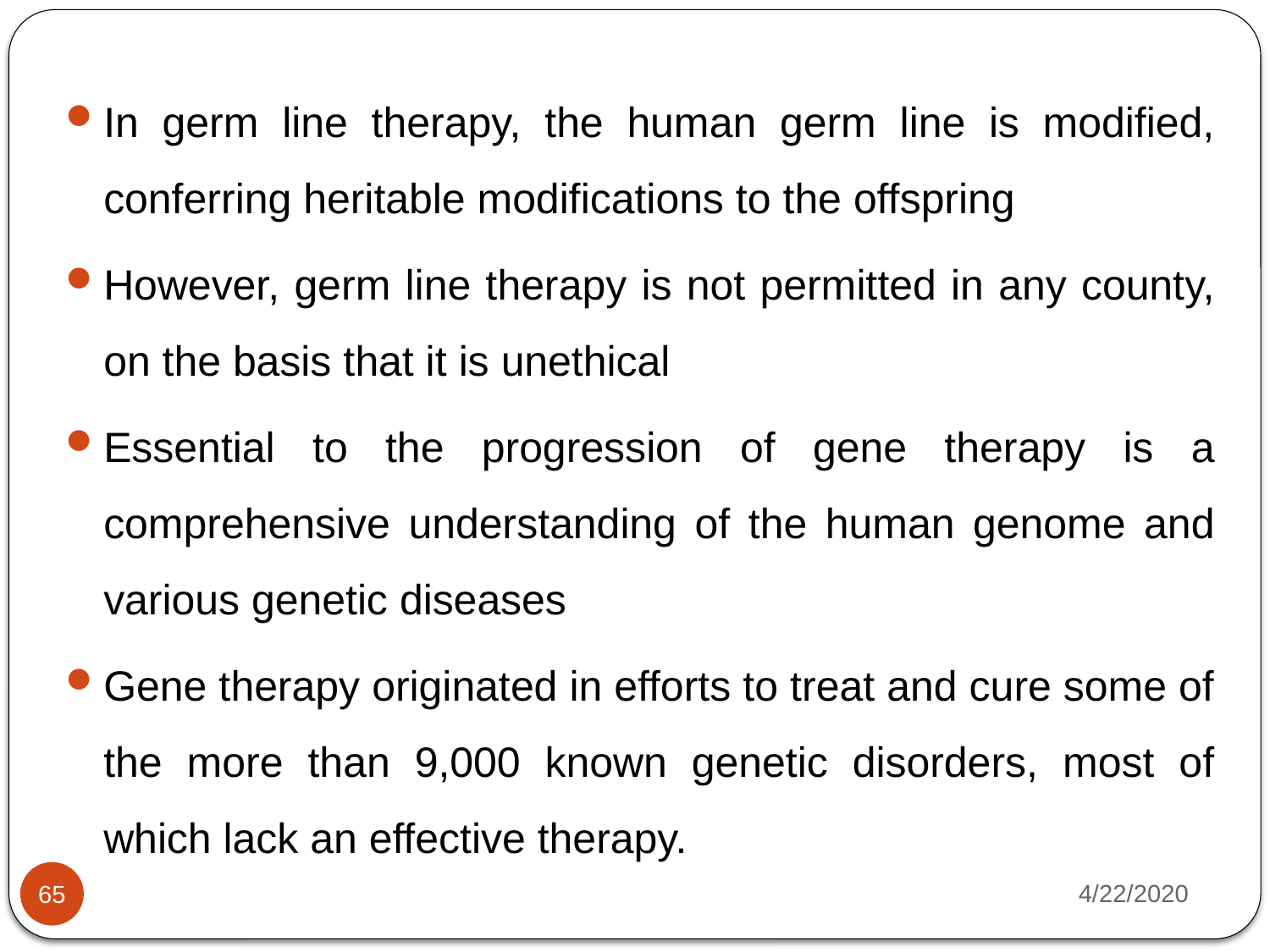

In germ line therapy, the human germ line is modified, conferring heritable modifications to the offspring
However, germ line therapy is not permitted in any county, on the basis that it is unethical
Essential to the progression of gene therapy is a comprehensive understanding of the human genome and various genetic diseases
Gene therapy originated in efforts to treat and cure some of the more than 9,000 known genetic disorders, most of which lack an effective therapy.

4/22/2020
65